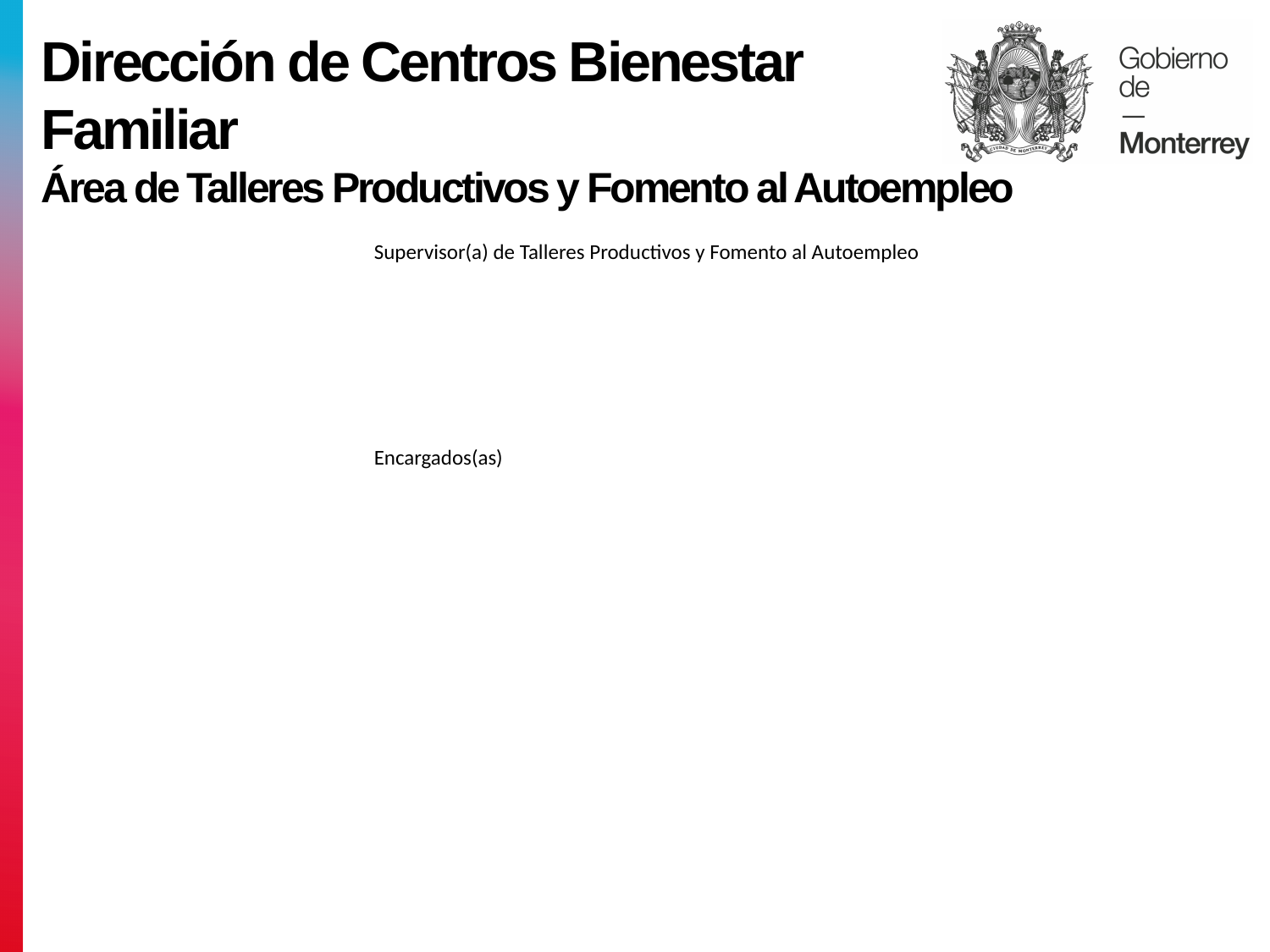

Dirección de Centros Bienestar
Familiar
Área de Talleres Productivos y Fomento al Autoempleo
Supervisor(a) de Talleres Productivos y Fomento al Autoempleo
Encargados(as)